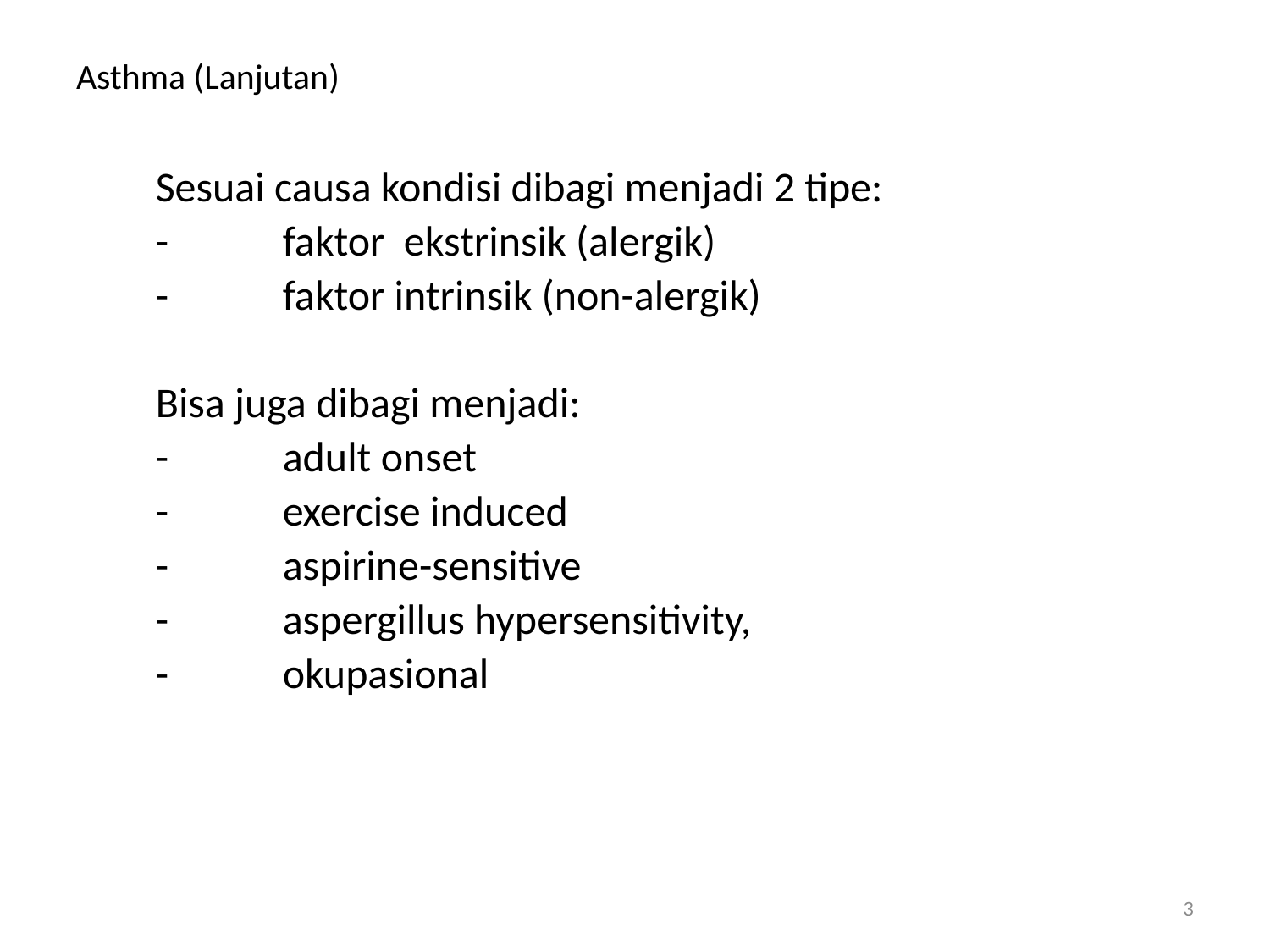

# Asthma (Lanjutan)
	Sesuai causa kondisi dibagi menjadi 2 tipe:
	-	faktor  ekstrinsik (alergik)
	-	faktor intrinsik (non-alergik)

	Bisa juga dibagi menjadi:
	- 	adult onset
	- 	exercise induced
	- 	aspirine-sensitive
	- 	aspergillus hypersensitivity,
	- 	okupasional
3